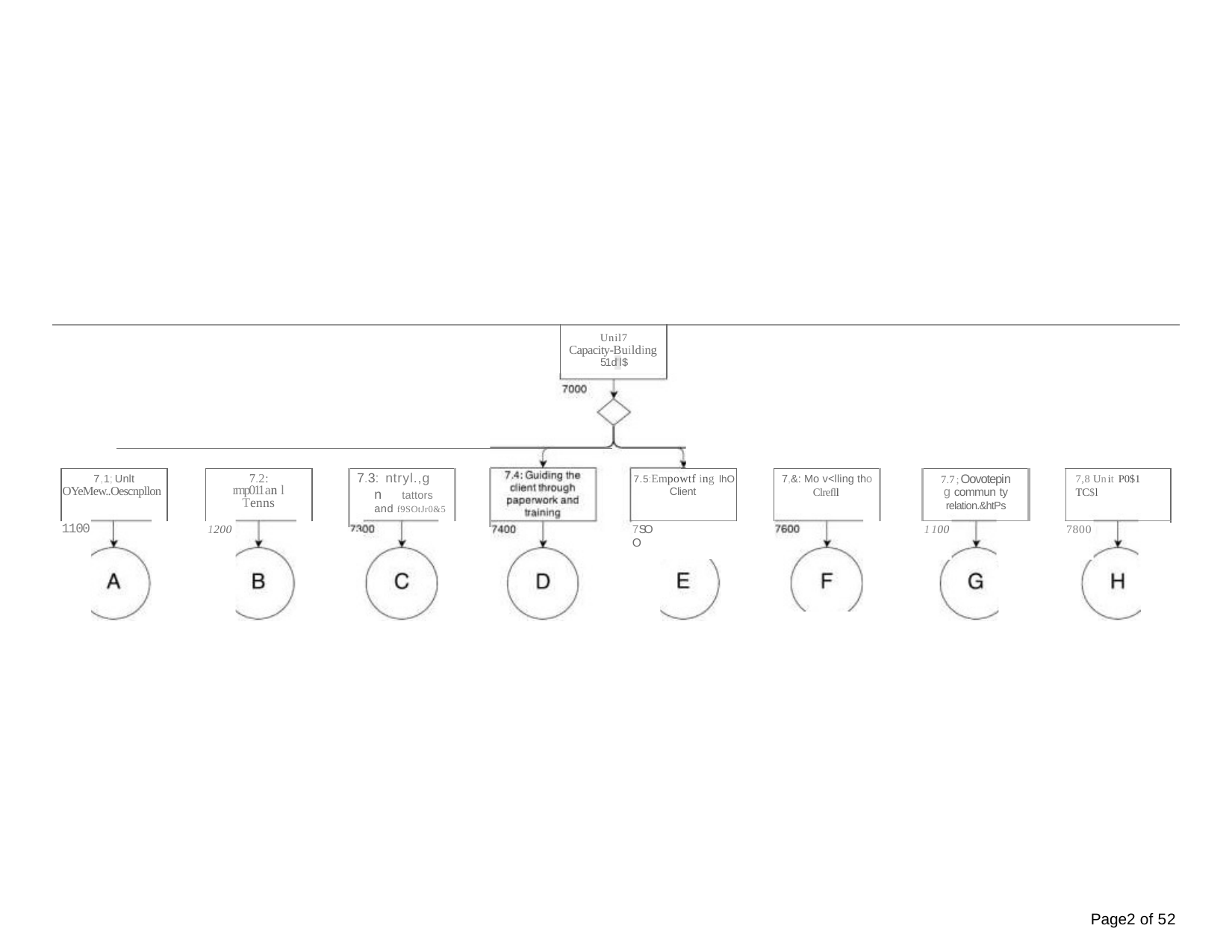

Unil7
Capacity-Building
51d'l$

7.3: ntryl.,g n tattors and f9SOtJr0&5
7.2:
rmp011an l Tenns
7.5:Empowtf ing lhO
7,1;Unlt
OYeMew..Oescnpllon
7,&: Mo v<lling tho
Clrefll
7,8 Unit P0$1 TC$l
7.7;Oovoteping­ commun ty relation.&htPs
Client

1100

1200
7SOO
1100
7800

Page2 of 52